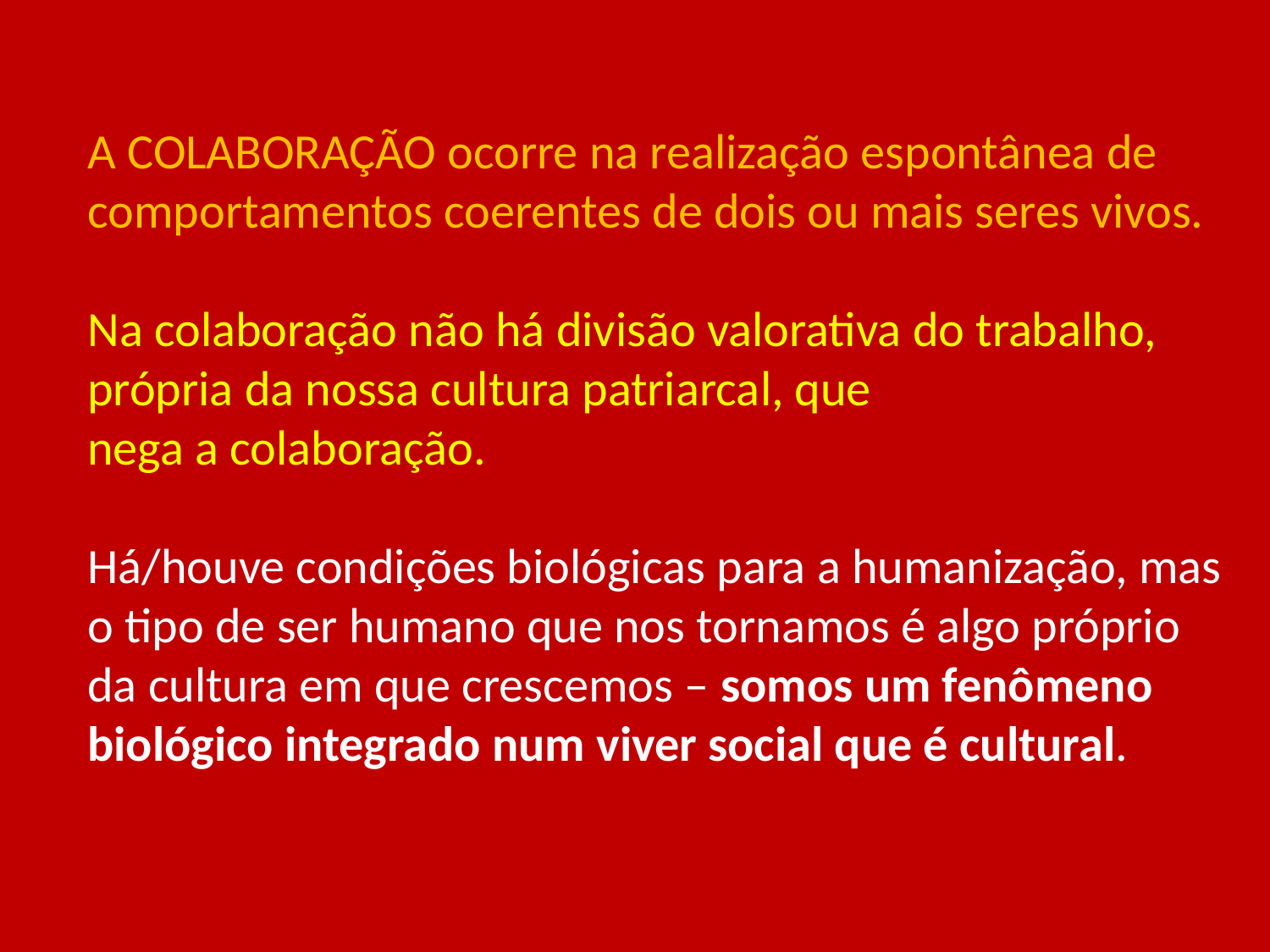

# A COLABORAÇÃO ocorre na realização espontânea de comportamentos coerentes de dois ou mais seres vivos. Na colaboração não há divisão valorativa do trabalho, própria da nossa cultura patriarcal, que nega a colaboração. Há/houve condições biológicas para a humanização, mas o tipo de ser humano que nos tornamos é algo próprio da cultura em que crescemos – somos um fenômeno biológico integrado num viver social que é cultural.